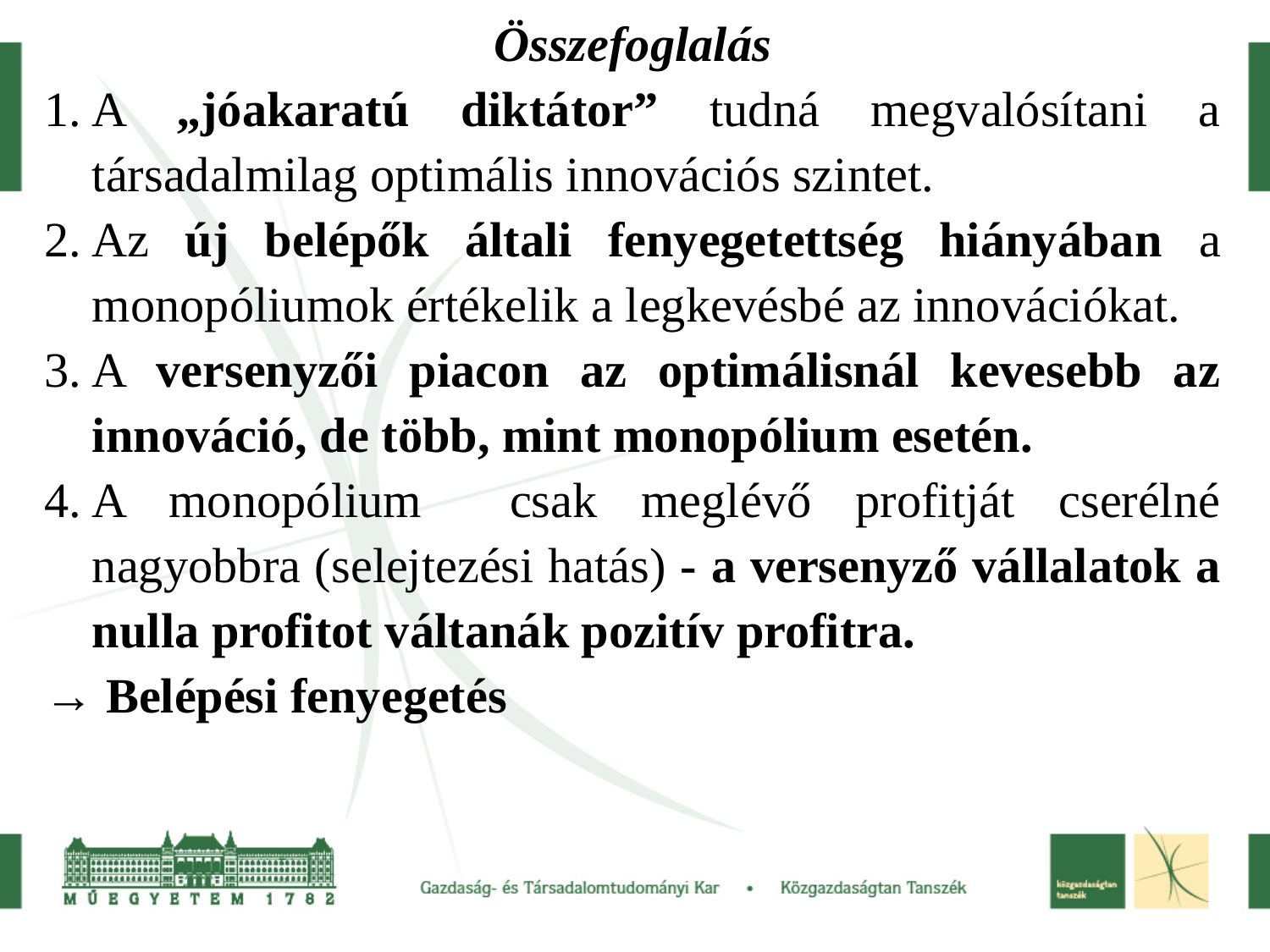

Összefoglalás
A „jóakaratú diktátor” tudná megvalósítani a társadalmilag optimális innovációs szintet.
Az új belépők általi fenyegetettség hiányában a monopóliumok értékelik a legkevésbé az innovációkat.
A versenyzői piacon az optimálisnál kevesebb az innováció, de több, mint monopólium esetén.
A monopólium  csak meglévő profitját cserélné nagyobbra (selejtezési hatás) - a versenyző vállalatok a nulla profitot váltanák pozitív profitra.
→ Belépési fenyegetés